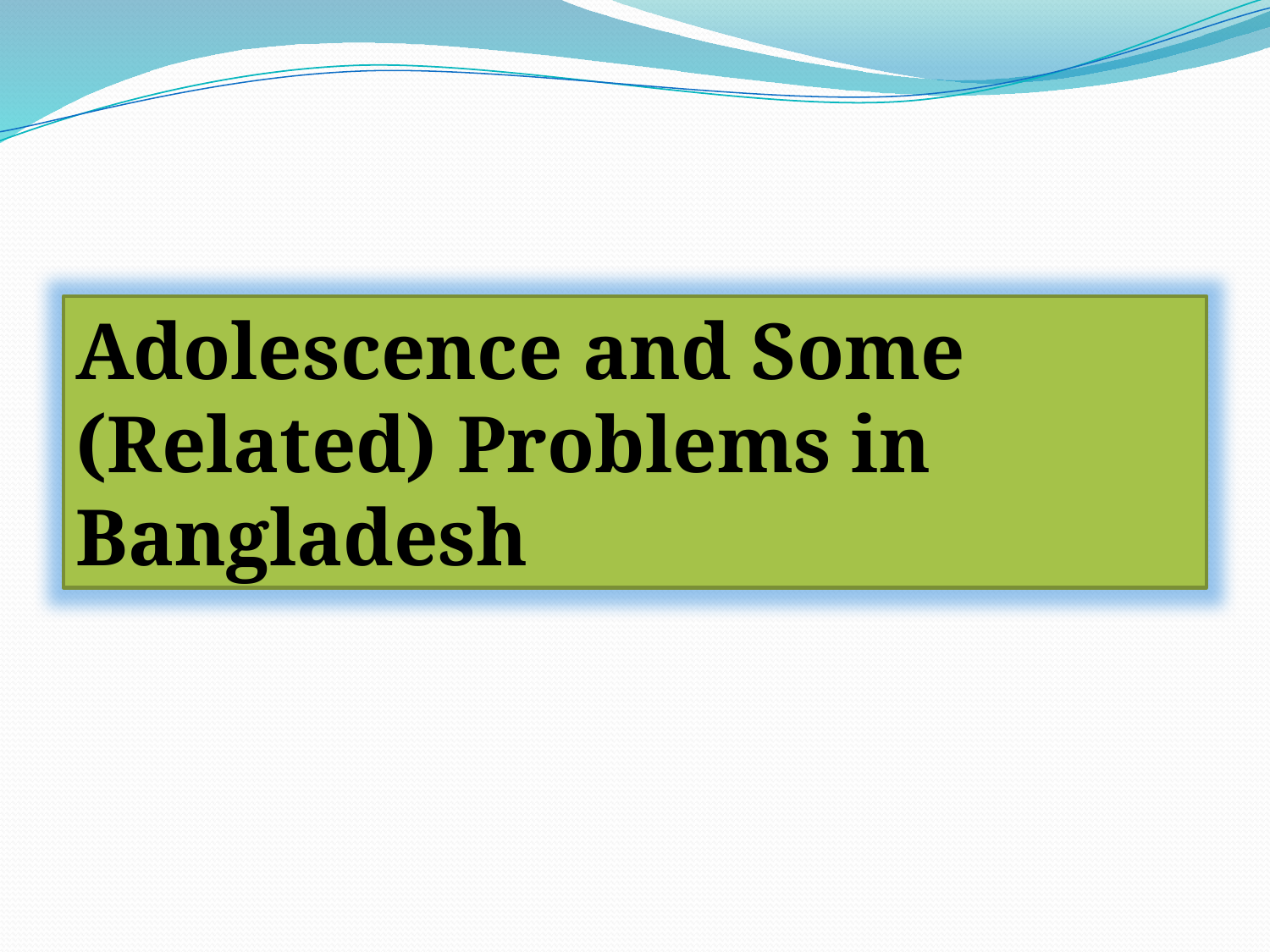

Adolescence and Some (Related) Problems in Bangladesh